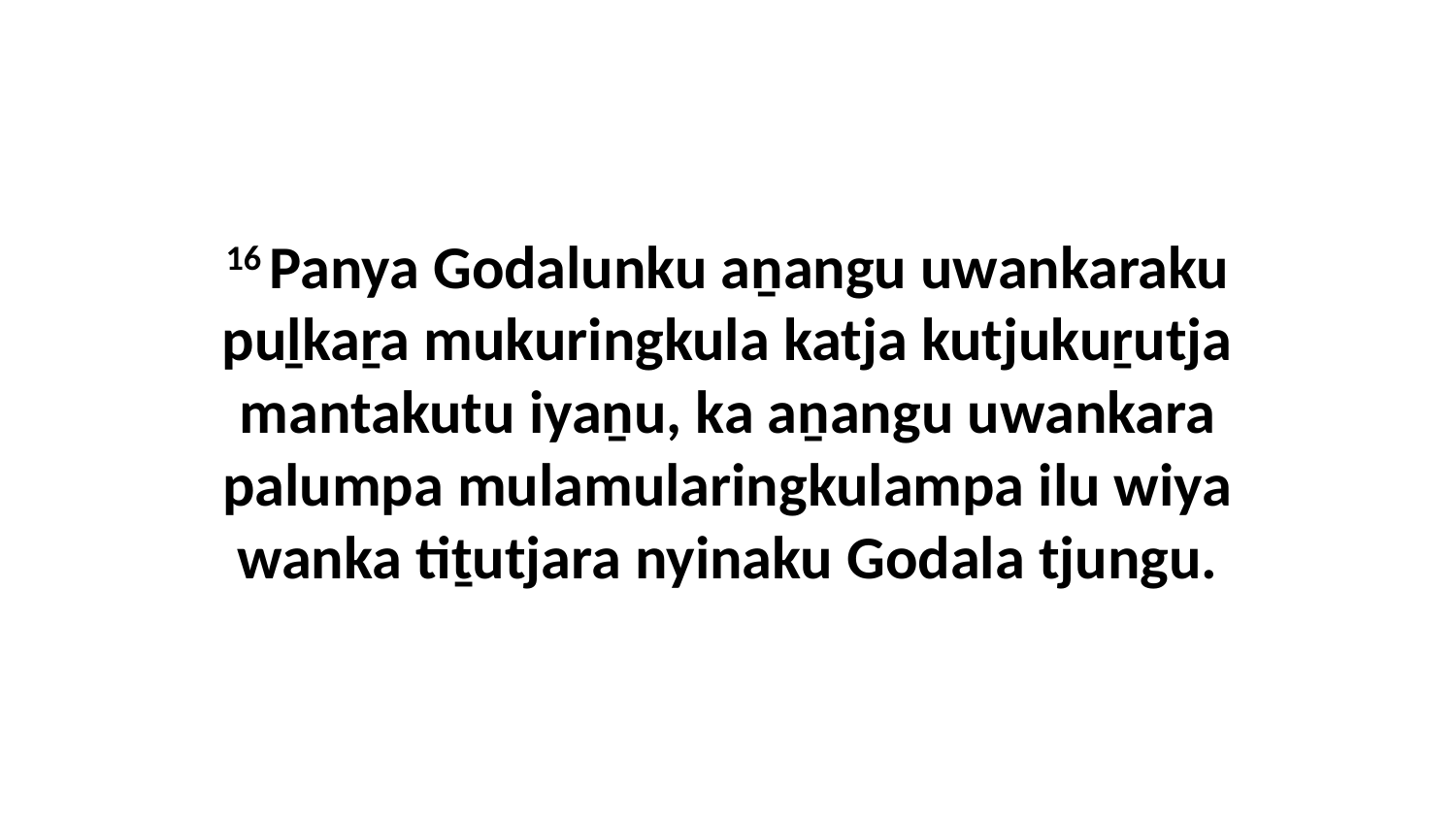

16 Panya Godalunku aṉangu uwankaraku puḻkaṟa mukuringkula katja kutjukuṟutja mantakutu iyaṉu, ka aṉangu uwankara palumpa mulamularingkulampa ilu wiya wanka tiṯutjara nyinaku Godala tjungu.